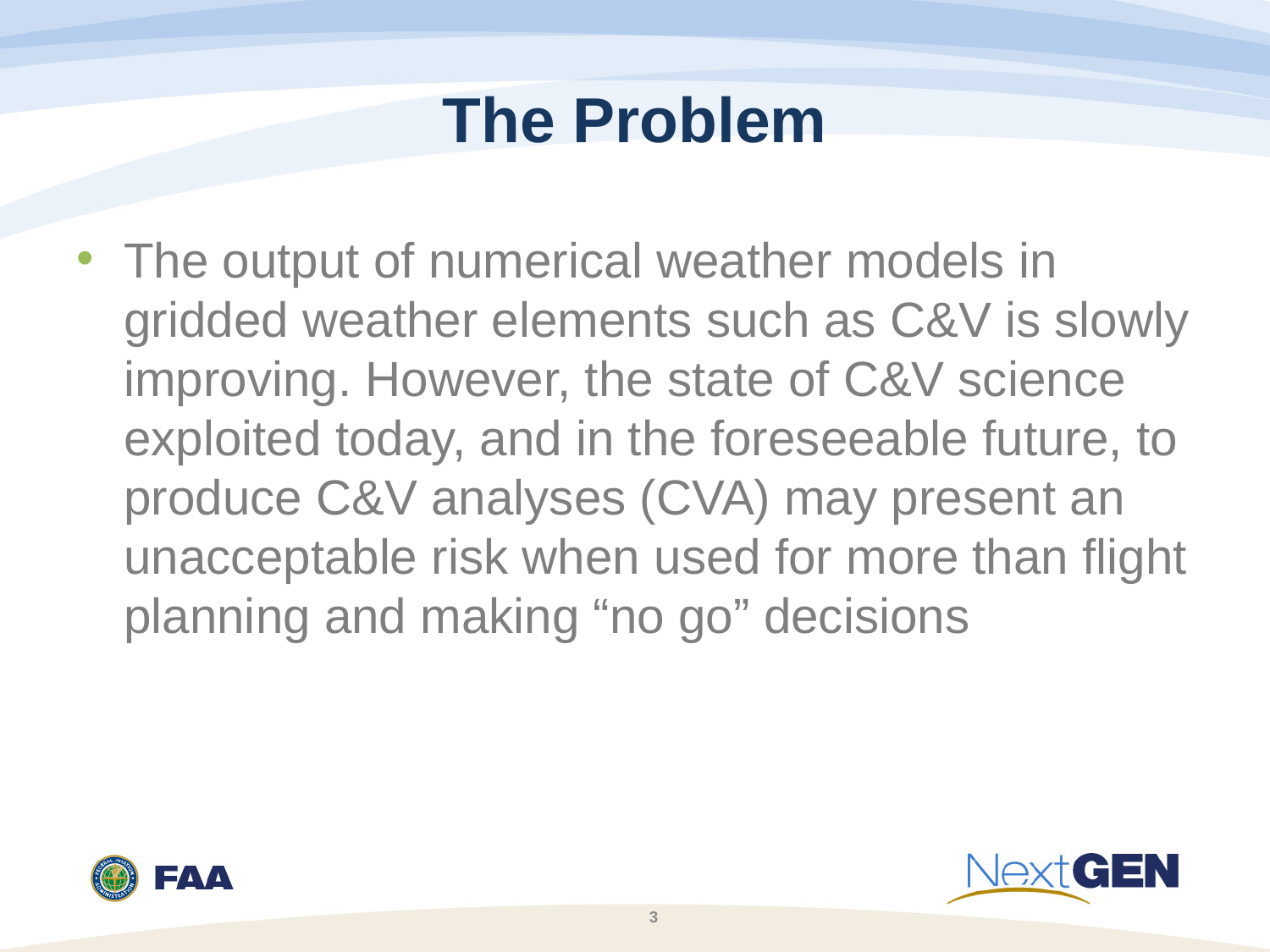

# The Problem
The output of numerical weather models in gridded weather elements such as C&V is slowly improving. However, the state of C&V science exploited today, and in the foreseeable future, to produce C&V analyses (CVA) may present an unacceptable risk when used for more than flight planning and making “no go” decisions
3